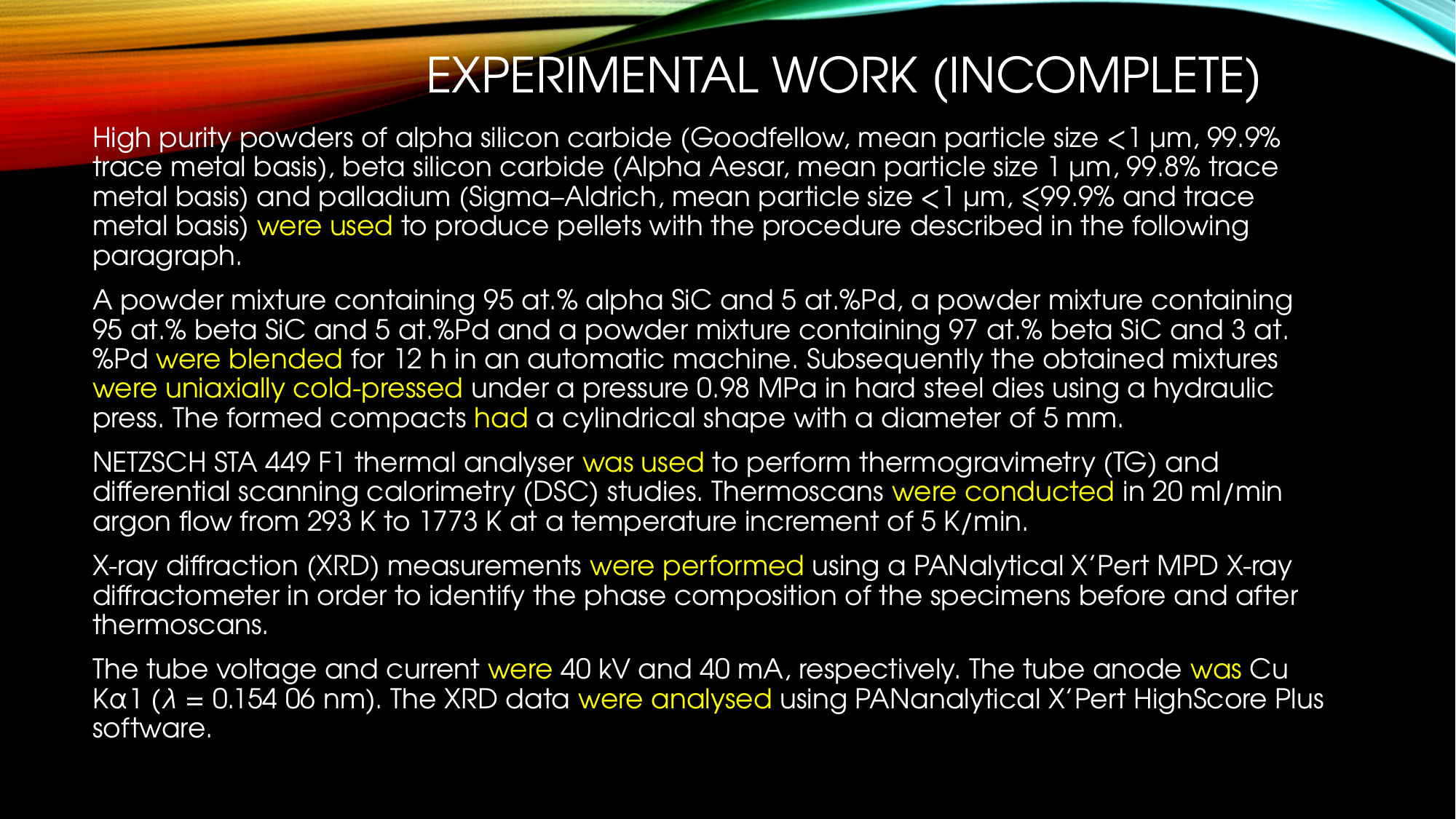

# Experimental work (INcomplete)
High purity powders of alpha silicon carbide (Goodfellow, mean particle size <1 μm, 99.9% trace metal basis), beta silicon carbide (Alpha Aesar, mean particle size 1 μm, 99.8% trace metal basis) and palladium (Sigma–Aldrich, mean particle size <1 μm, ⩽99.9% and trace metal basis) were used to produce pellets with the procedure described in the following paragraph.
A powder mixture containing 95 at.% alpha SiC and 5 at.%Pd, a powder mixture containing 95 at.% beta SiC and 5 at.%Pd and a powder mixture containing 97 at.% beta SiC and 3 at.%Pd were blended for 12 h in an automatic machine. Subsequently the obtained mixtures were uniaxially cold-pressed under a pressure 0.98 MPa in hard steel dies using a hydraulic press. The formed compacts had a cylindrical shape with a diameter of 5 mm.
NETZSCH STA 449 F1 thermal analyser was used to perform thermogravimetry (TG) and differential scanning calorimetry (DSC) studies. Thermoscans were conducted in 20 ml/min argon flow from 293 K to 1773 K at a temperature increment of 5 K/min.
X-ray diffraction (XRD) measurements were performed using a PANalytical X’Pert MPD X-ray diffractometer in order to identify the phase composition of the specimens before and after thermoscans.
The tube voltage and current were 40 kV and 40 mA, respectively. The tube anode was Cu Kα1 (λ = 0.154 06 nm). The XRD data were analysed using PANanalytical X’Pert HighScore Plus software.